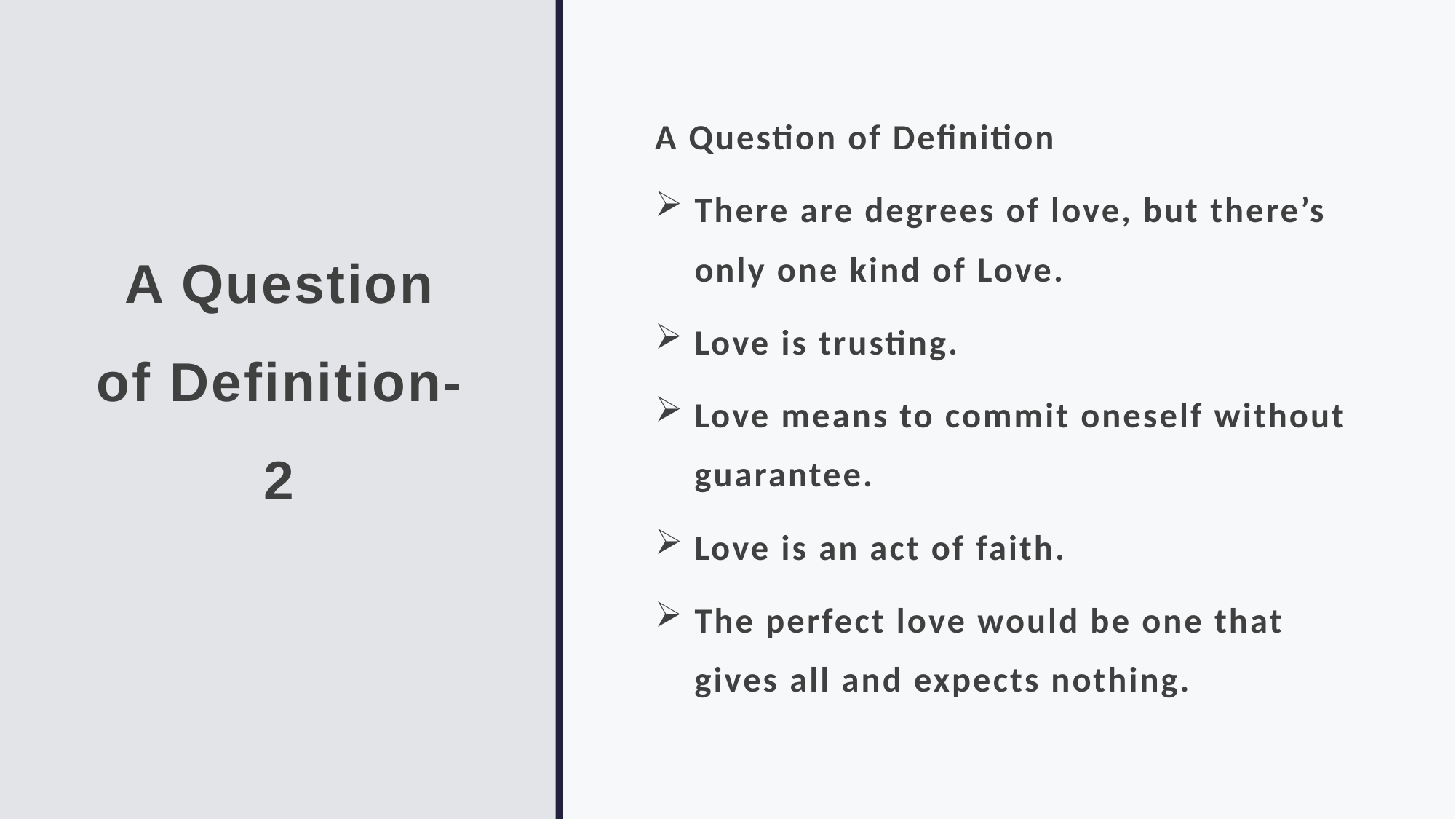

# A Question of Definition-2
A Question of Definition
There are degrees of love, but there’s only one kind of Love.
Love is trusting.
Love means to commit oneself without guarantee.
Love is an act of faith.
The perfect love would be one that gives all and expects nothing.